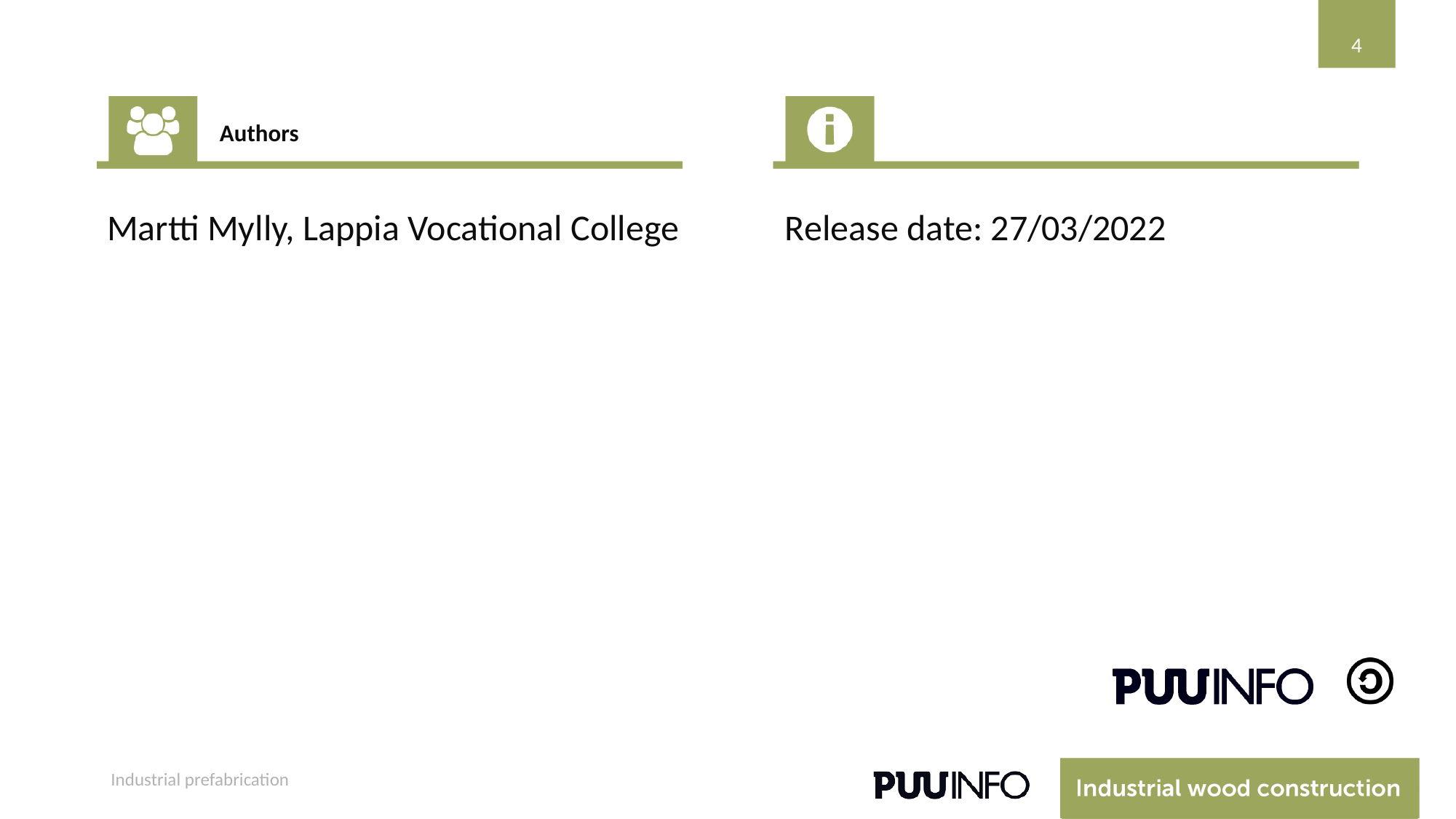

4

Authors
Martti Mylly, Lappia Vocational College
Release date: 27/03/2022
Industrial prefabrication